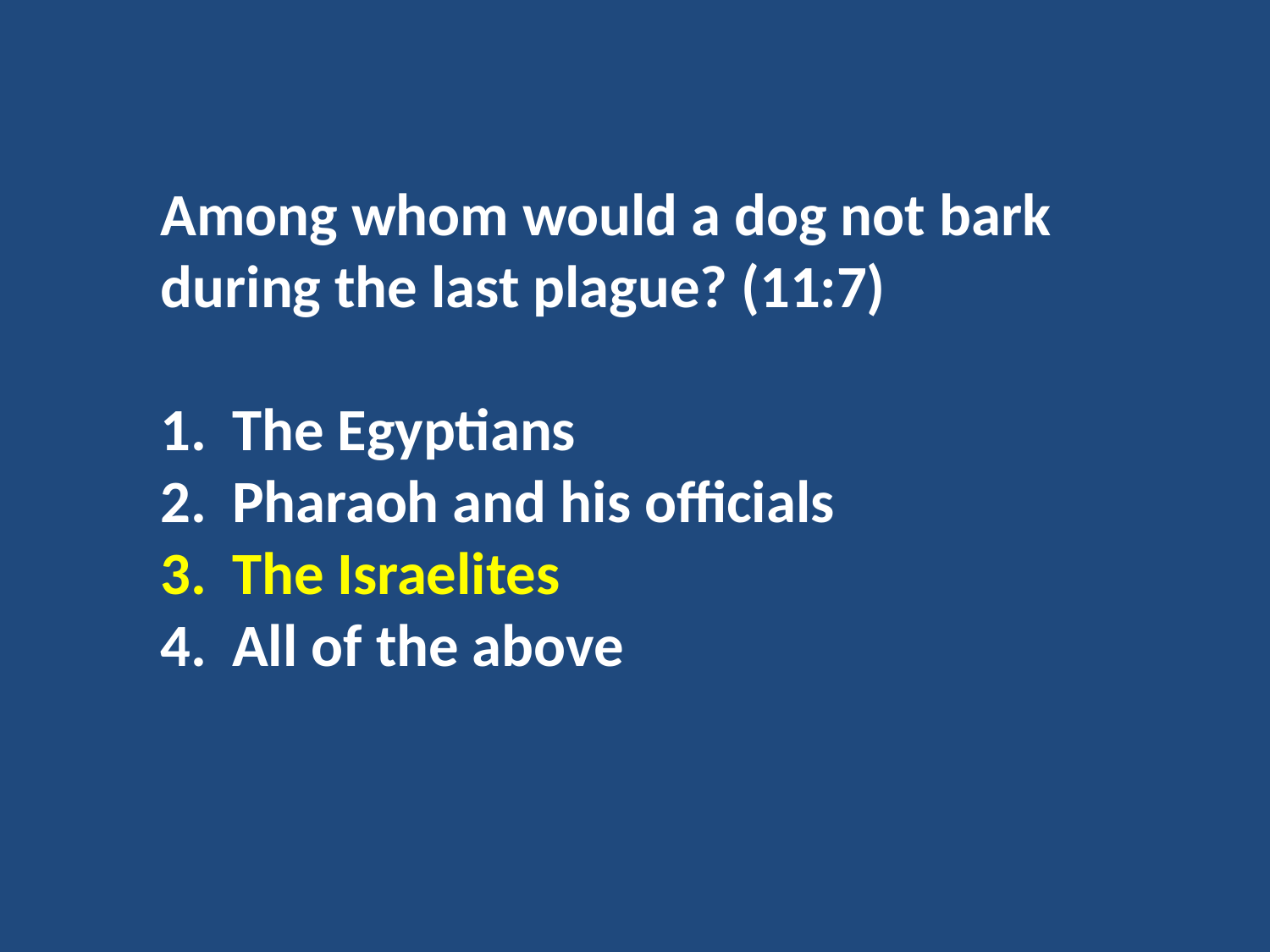

Among whom would a dog not bark during the last plague? (11:7)

The Egyptians
Pharaoh and his officials
The Israelites
All of the above